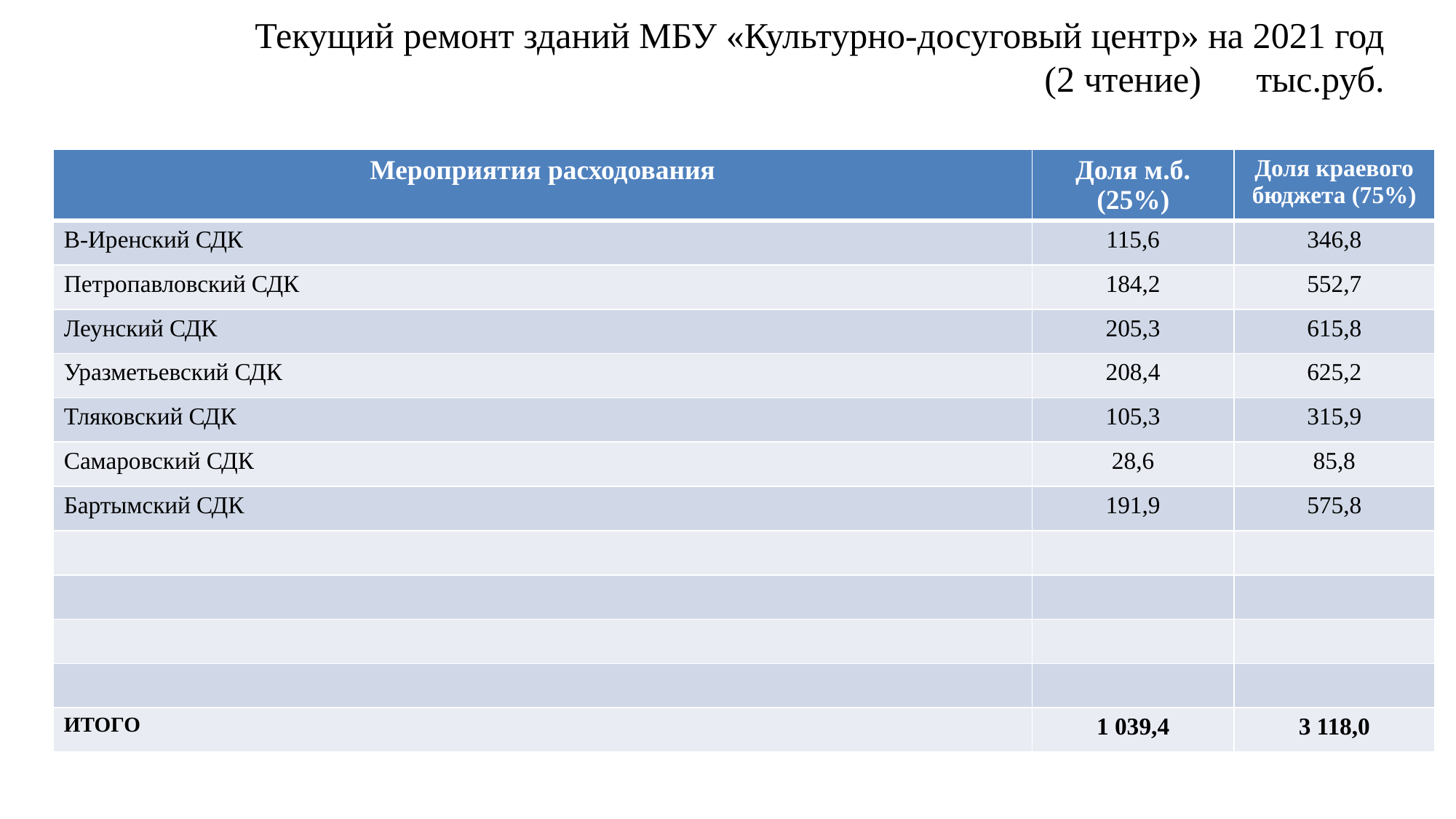

# Текущий ремонт зданий МБУ «Культурно-досуговый центр» на 2021 год (2 чтение)      тыс.руб.
| Мероприятия расходования | Доля м.б. (25%) | Доля краевого бюджета (75%) |
| --- | --- | --- |
| В-Иренский СДК | 115,6 | 346,8 |
| Петропавловский СДК | 184,2 | 552,7 |
| Леунский СДК | 205,3 | 615,8 |
| Уразметьевский СДК | 208,4 | 625,2 |
| Тляковский СДК | 105,3 | 315,9 |
| Самаровский СДК | 28,6 | 85,8 |
| Бартымский СДК | 191,9 | 575,8 |
|  |  |  |
|  |  |  |
|  |  |  |
|  |  |  |
| ИТОГО | 1 039,4 | 3 118,0 |